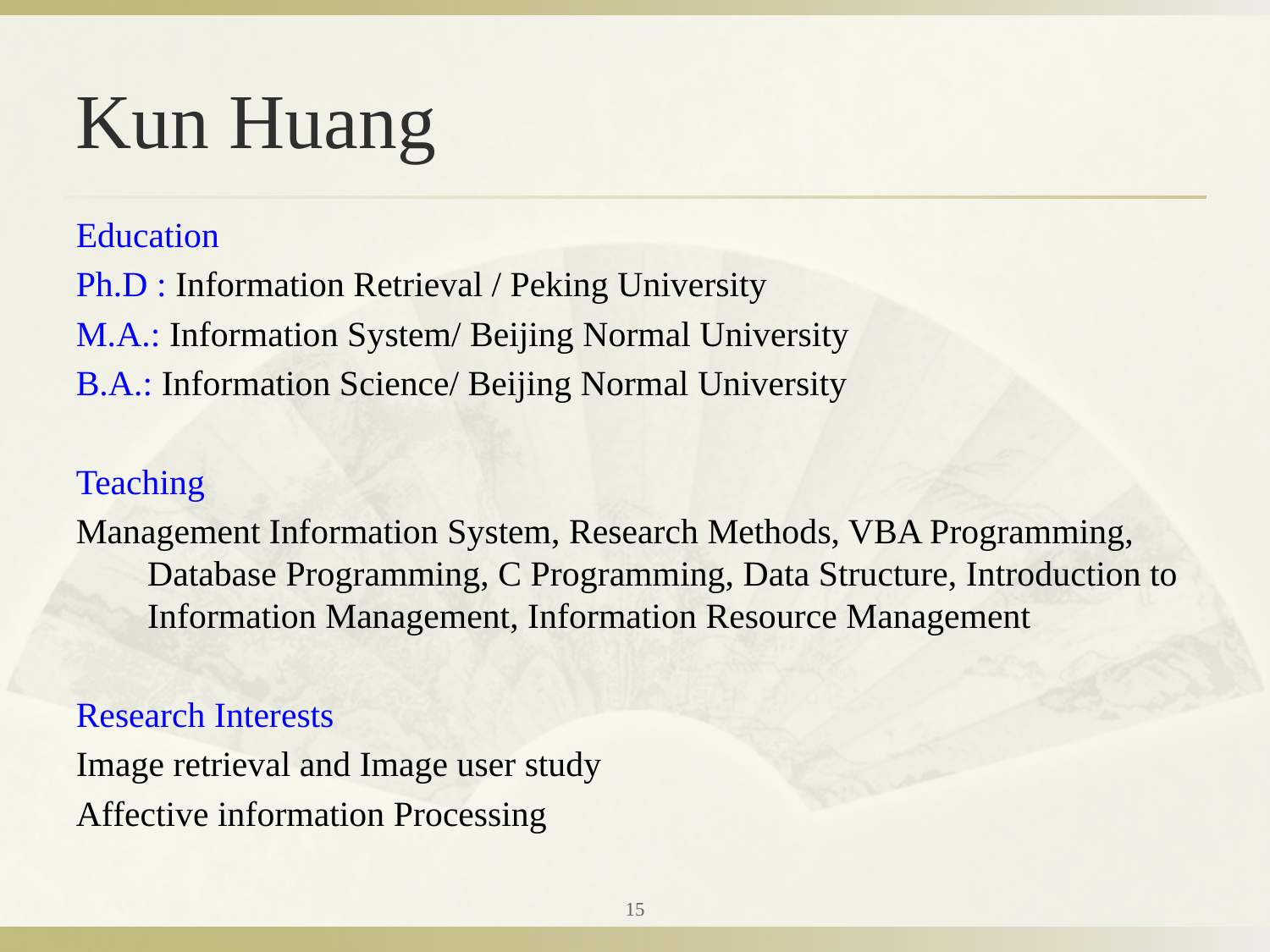

# Kun Huang
Education
Ph.D : Information Retrieval / Peking University
M.A.: Information System/ Beijing Normal University
B.A.: Information Science/ Beijing Normal University

Teaching
Management Information System, Research Methods, VBA Programming, Database Programming, C Programming, Data Structure, Introduction to Information Management, Information Resource Management

Research Interests
Image retrieval and Image user study
Affective information Processing

15